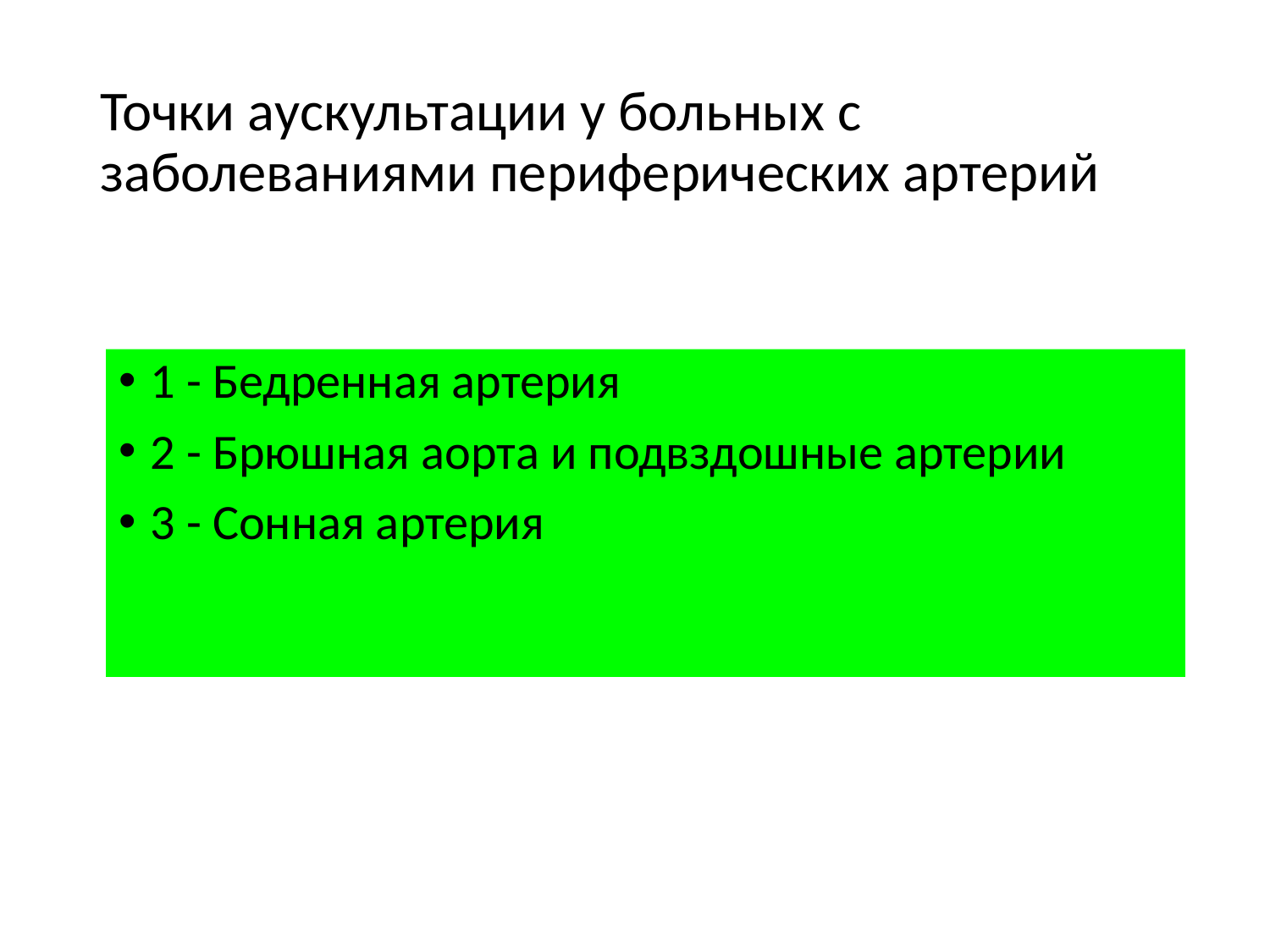

# Точки аускультации у больных с заболеваниями периферических артерий
1 - Бедренная артерия
2 - Брюшная аорта и подвздошные артерии
3 - Сонная артерия